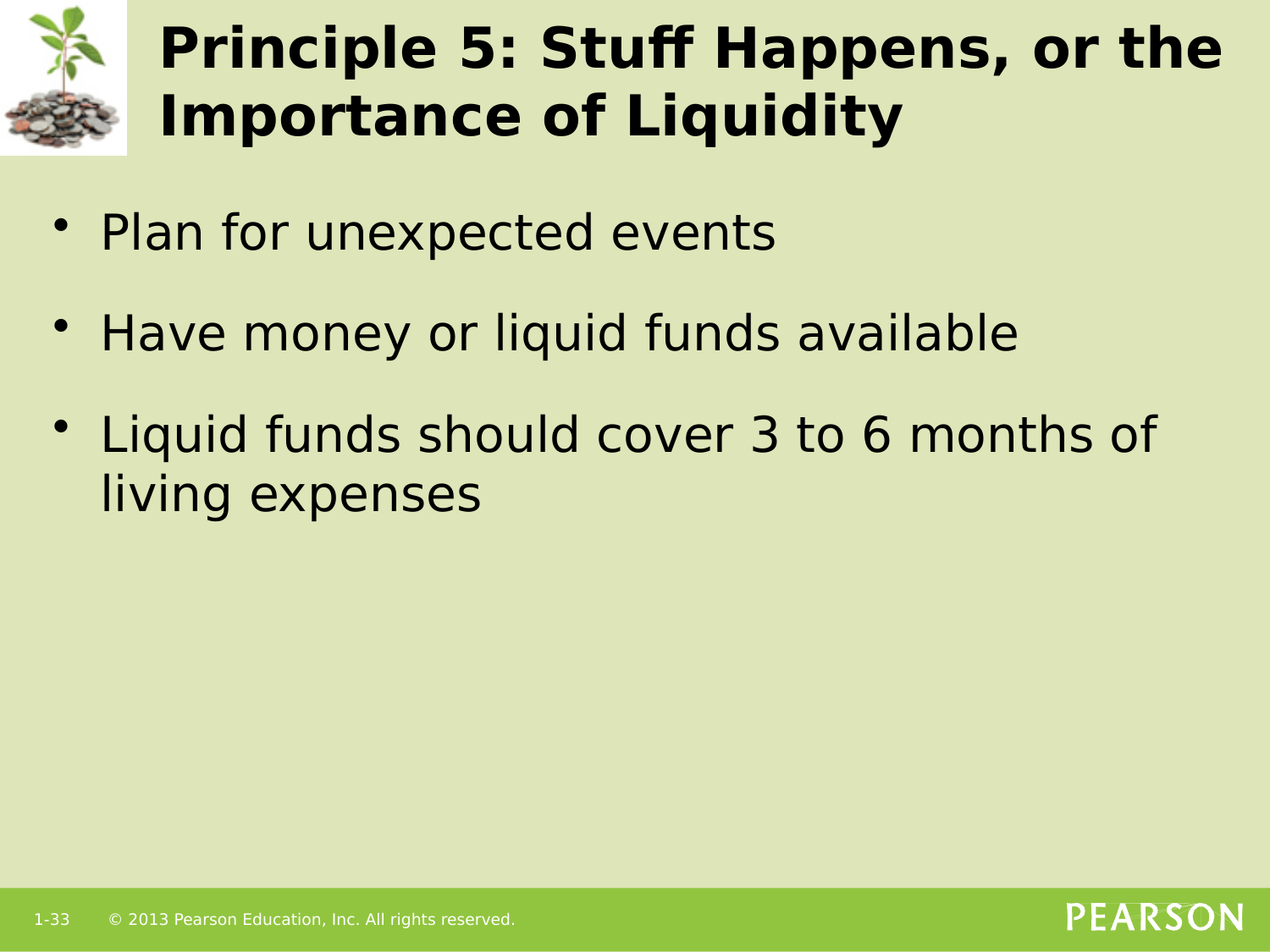

# Principle 5: Stuff Happens, or the Importance of Liquidity
Plan for unexpected events
Have money or liquid funds available
Liquid funds should cover 3 to 6 months of living expenses